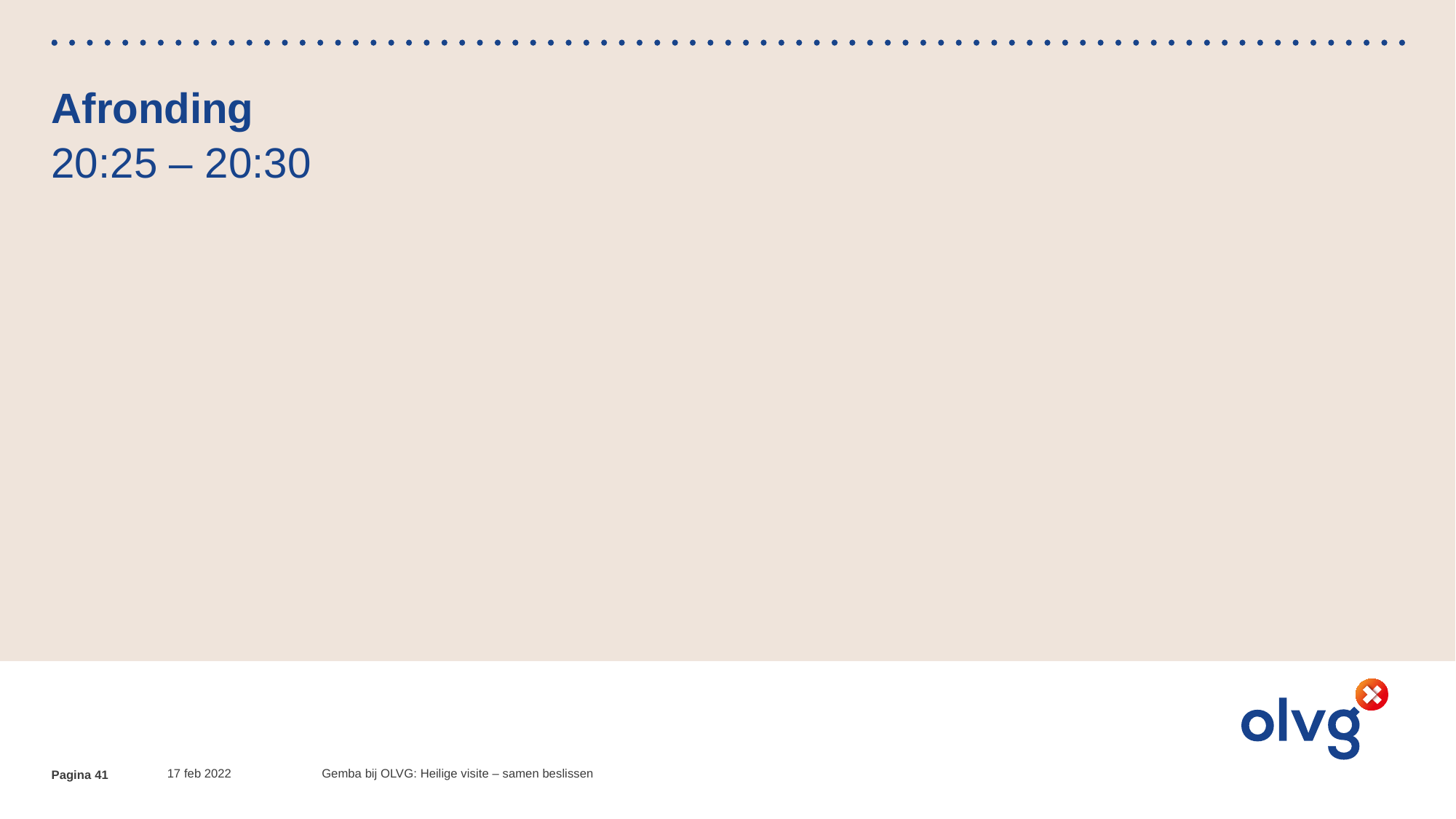

# Afronding
20:25 – 20:30
17 feb 2022
Gemba bij OLVG: Heilige visite – samen beslissen
Pagina 41